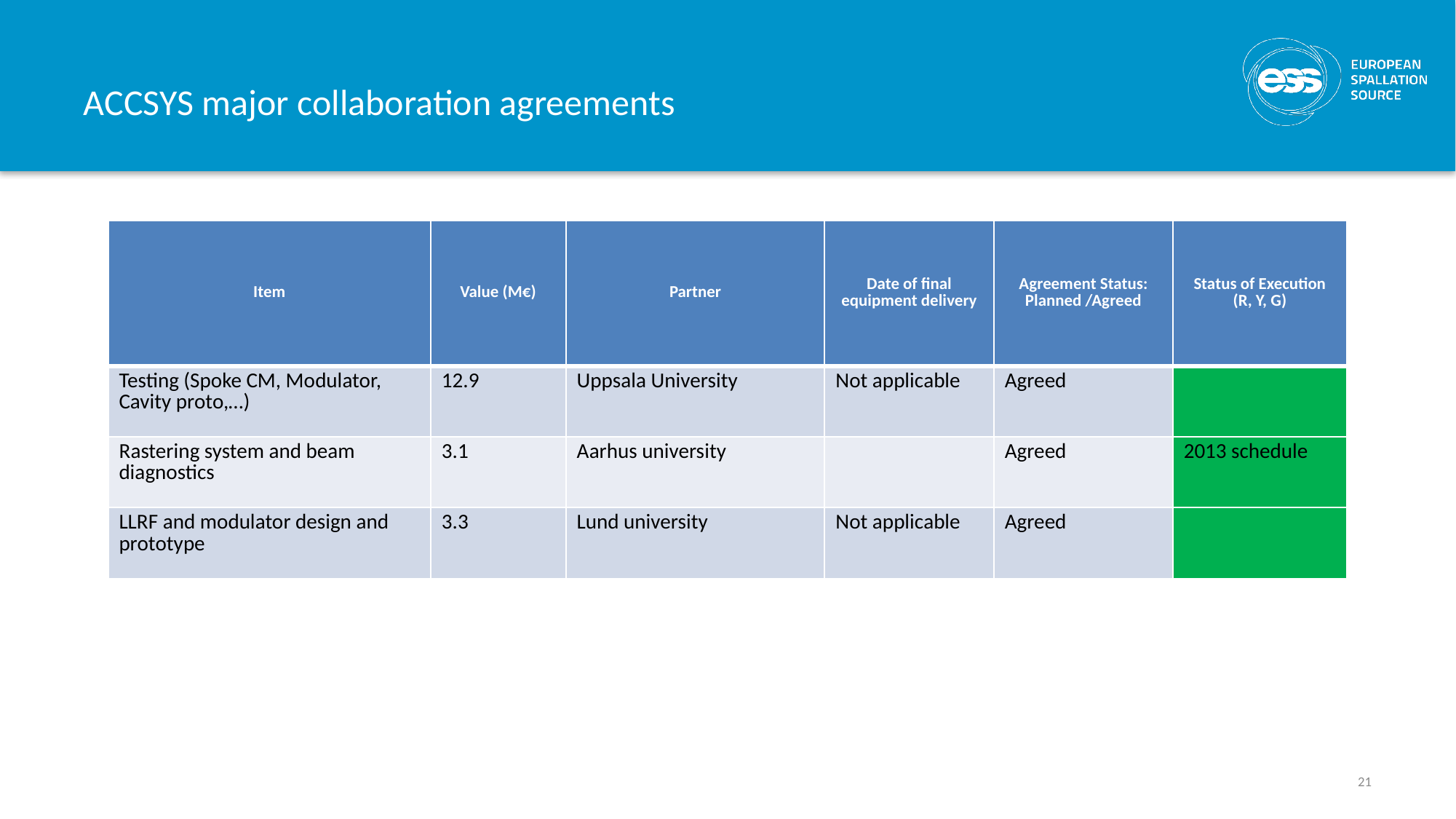

# ACCSYS major collaboration agreements
| Item | Value (M€) | Partner | Date of final equipment delivery | Agreement Status: Planned /Agreed | Status of Execution (R, Y, G) |
| --- | --- | --- | --- | --- | --- |
| Testing (Spoke CM, Modulator, Cavity proto,…) | 12.9 | Uppsala University | Not applicable | Agreed |  |
| Rastering system and beam diagnostics | 3.1 | Aarhus university |  | Agreed | 2013 schedule |
| LLRF and modulator design and prototype | 3.3 | Lund university | Not applicable | Agreed |  |
21